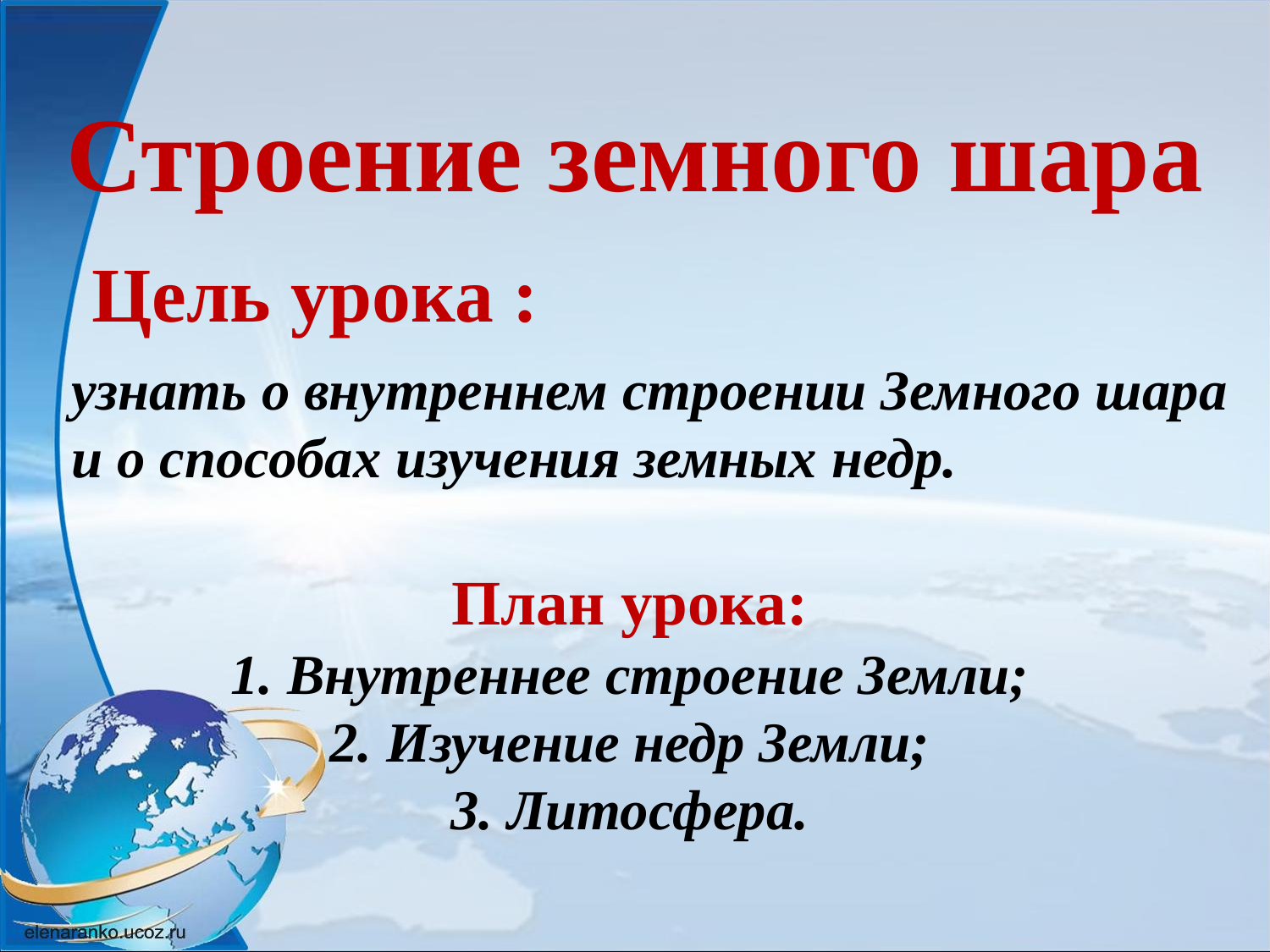

Строение земного шара
Цель урока :
узнать о внутреннем строении Земного шара и о способах изучения земных недр.

План урока:
1. Внутреннее строение Земли;
2. Изучение недр Земли;
3. Литосфера.